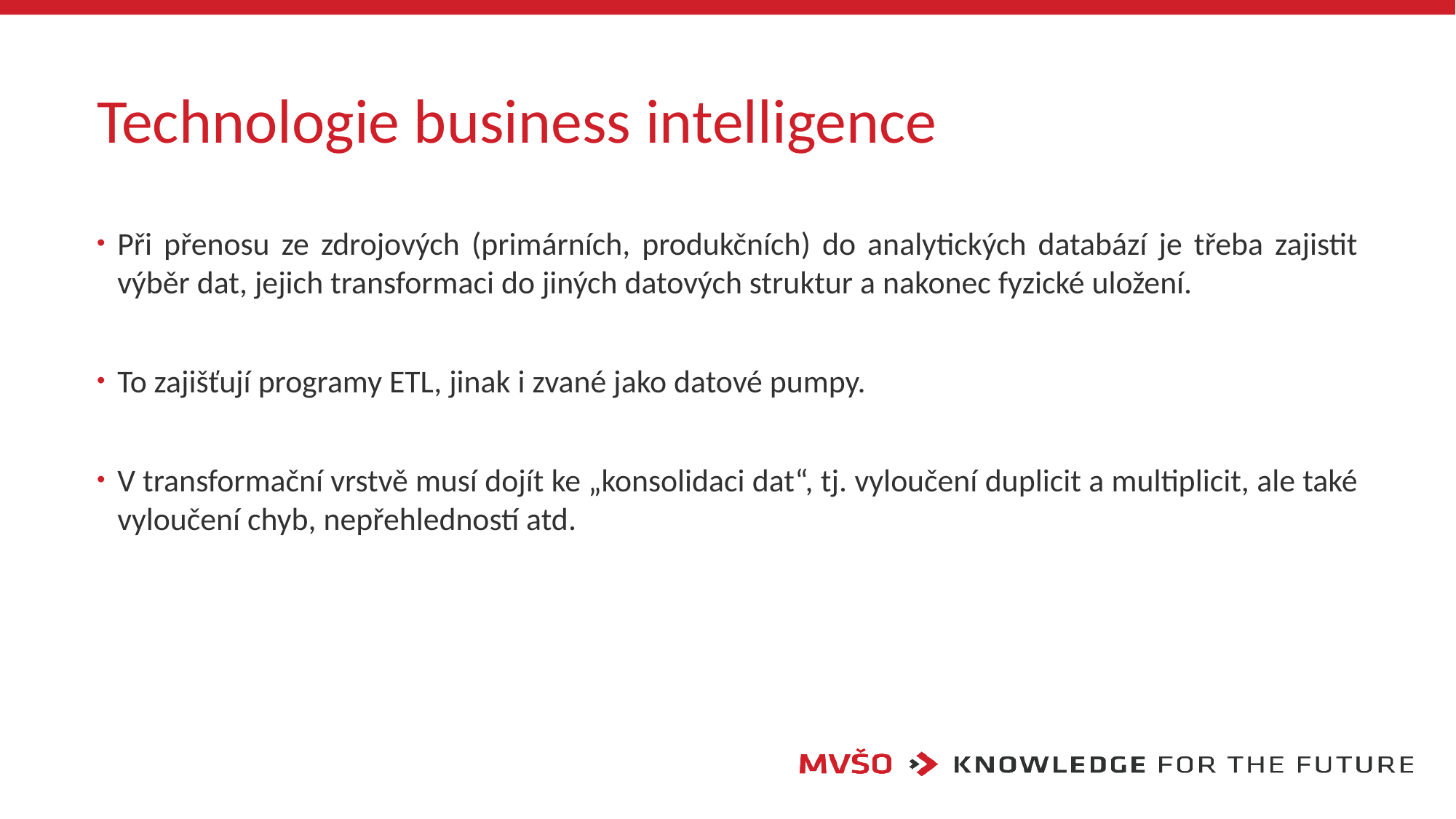

# Technologie business intelligence
Při přenosu ze zdrojových (primárních, produkčních) do analytických databází je třeba zajistit výběr dat, jejich transformaci do jiných datových struktur a nakonec fyzické uložení.

To zajišťují programy ETL, jinak i zvané jako datové pumpy.

V transformační vrstvě musí dojít ke „konsolidaci dat“, tj. vyloučení duplicit a multiplicit, ale také vyloučení chyb, nepřehledností atd.